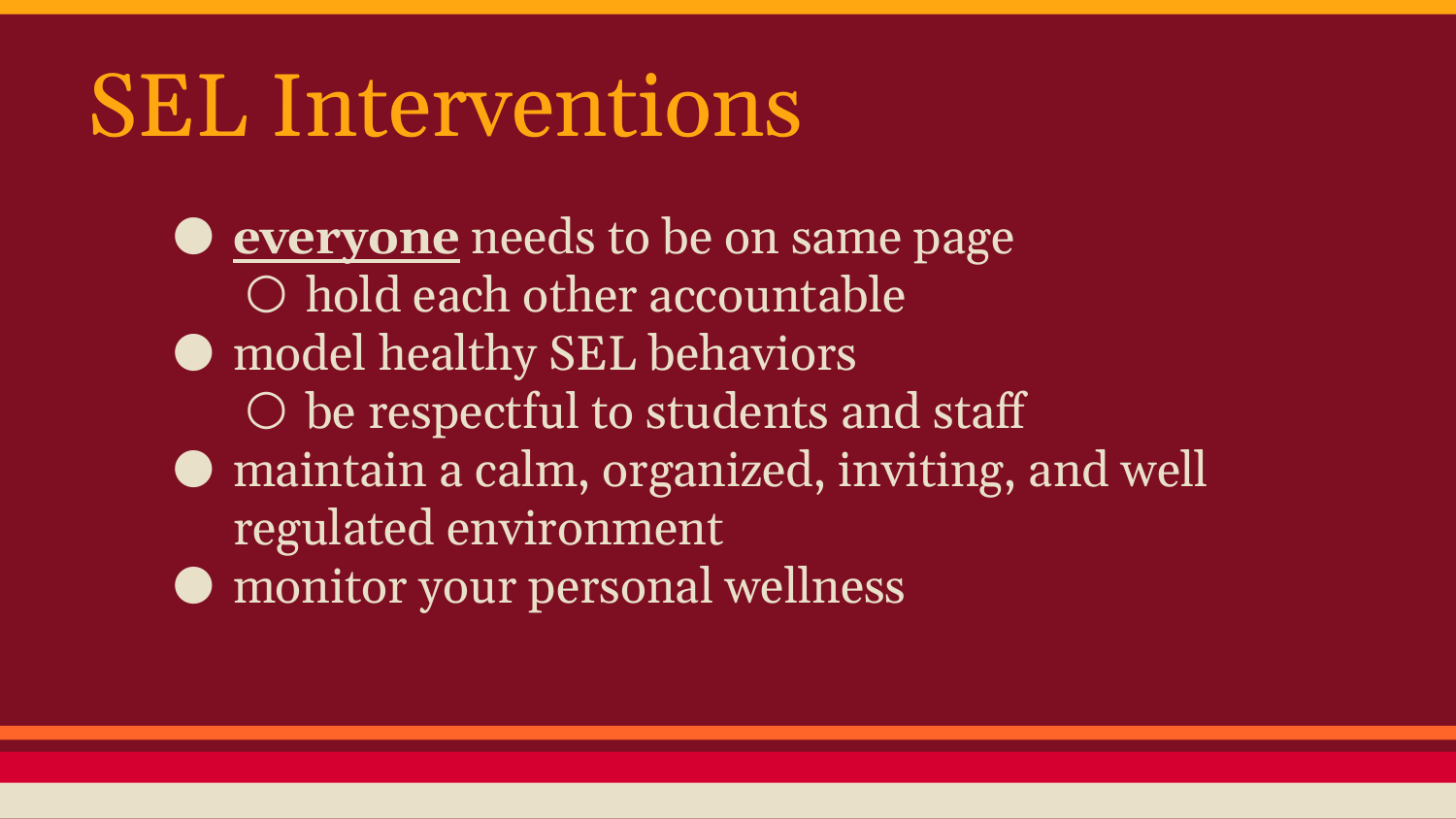

# SEL Interventions
everyone needs to be on same page
hold each other accountable
model healthy SEL behaviors
be respectful to students and staff
maintain a calm, organized, inviting, and well regulated environment
monitor your personal wellness